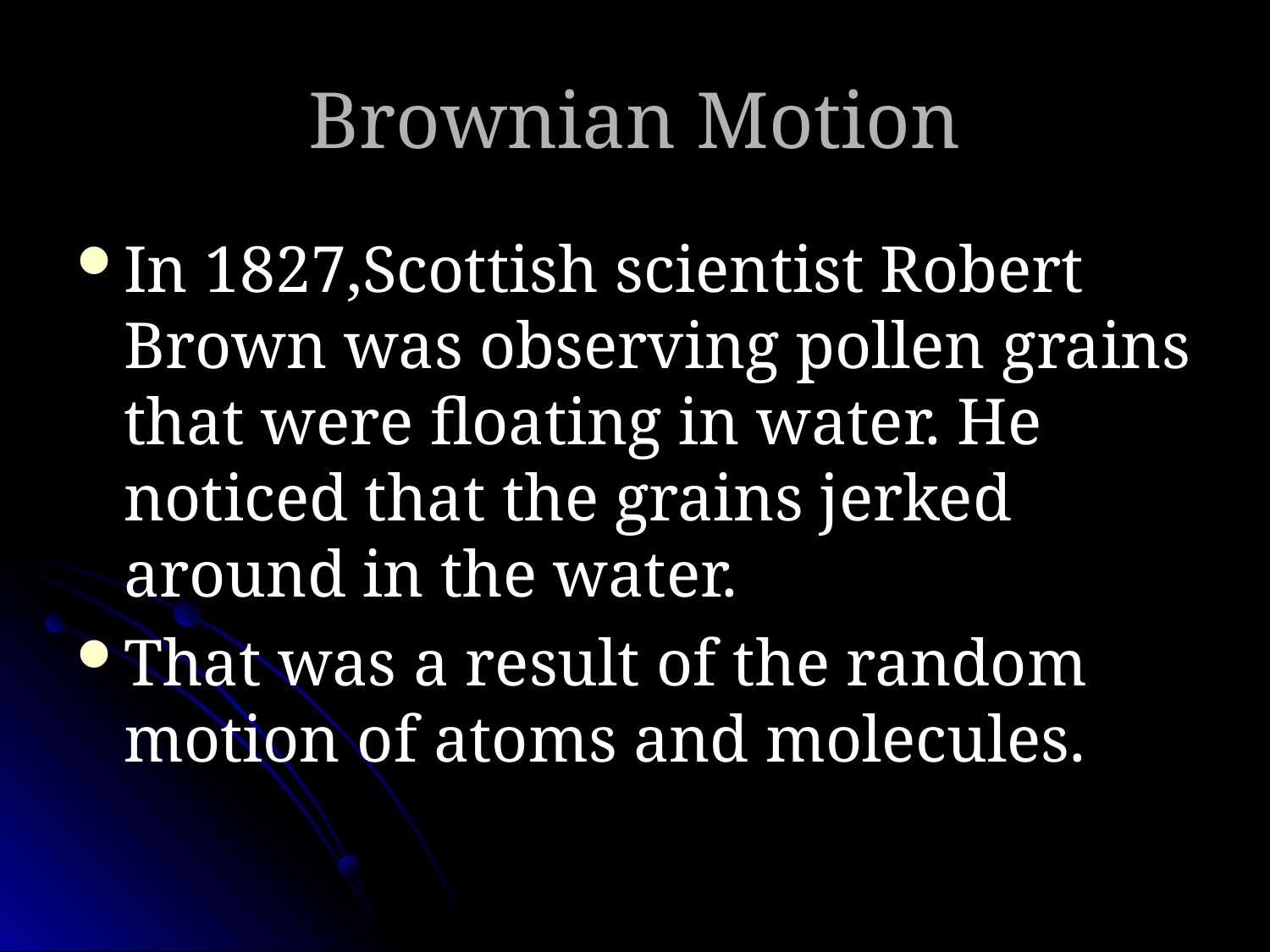

# Brownian Motion
In 1827,Scottish scientist Robert Brown was observing pollen grains that were floating in water. He noticed that the grains jerked around in the water.
That was a result of the random motion of atoms and molecules.